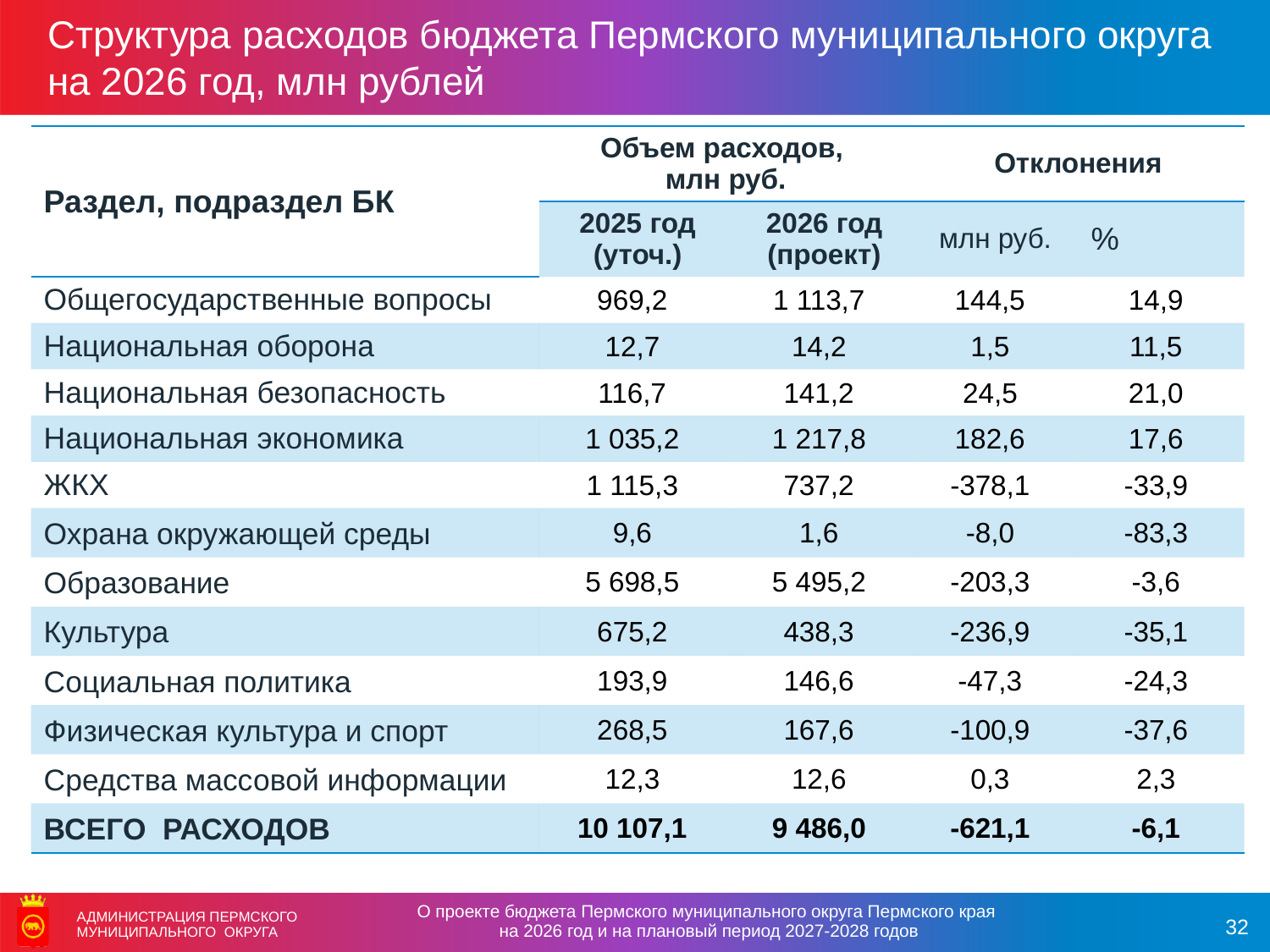

Структура расходов бюджета Пермского муниципального округа на 2026 год, млн рублей

| Раздел, подраздел БК | Объем расходов, млн руб. |  | Отклонения |  |
| --- | --- | --- | --- | --- |
|  | 2025 год (уточ.) | 2026 год (проект) | млн руб. | % |
| Общегосударственные вопросы | 969,2 | 1 113,7 | 144,5 | 14,9 |
| Национальная оборона | 12,7 | 14,2 | 1,5 | 11,5 |
| Национальная безопасность | 116,7 | 141,2 | 24,5 | 21,0 |
| Национальная экономика | 1 035,2 | 1 217,8 | 182,6 | 17,6 |
| ЖКХ | 1 115,3 | 737,2 | -378,1 | -33,9 |
| Охрана окружающей среды | 9,6 | 1,6 | -8,0 | -83,3 |
| Образование | 5 698,5 | 5 495,2 | -203,3 | -3,6 |
| Культура | 675,2 | 438,3 | -236,9 | -35,1 |
| Социальная политика | 193,9 | 146,6 | -47,3 | -24,3 |
| Физическая культура и спорт | 268,5 | 167,6 | -100,9 | -37,6 |
| Средства массовой информации | 12,3 | 12,6 | 0,3 | 2,3 |
| ВСЕГО РАСХОДОВ | 10 107,1 | 9 486,0 | -621,1 | -6,1 |
О проекте бюджета Пермского муниципального округа Пермского края
на 2026 год и на плановый период 2027-2028 годов
АДМИНИСТРАЦИЯ ПЕРМСКОГО МУНИЦИПАЛЬНОГО  ОКРУГА